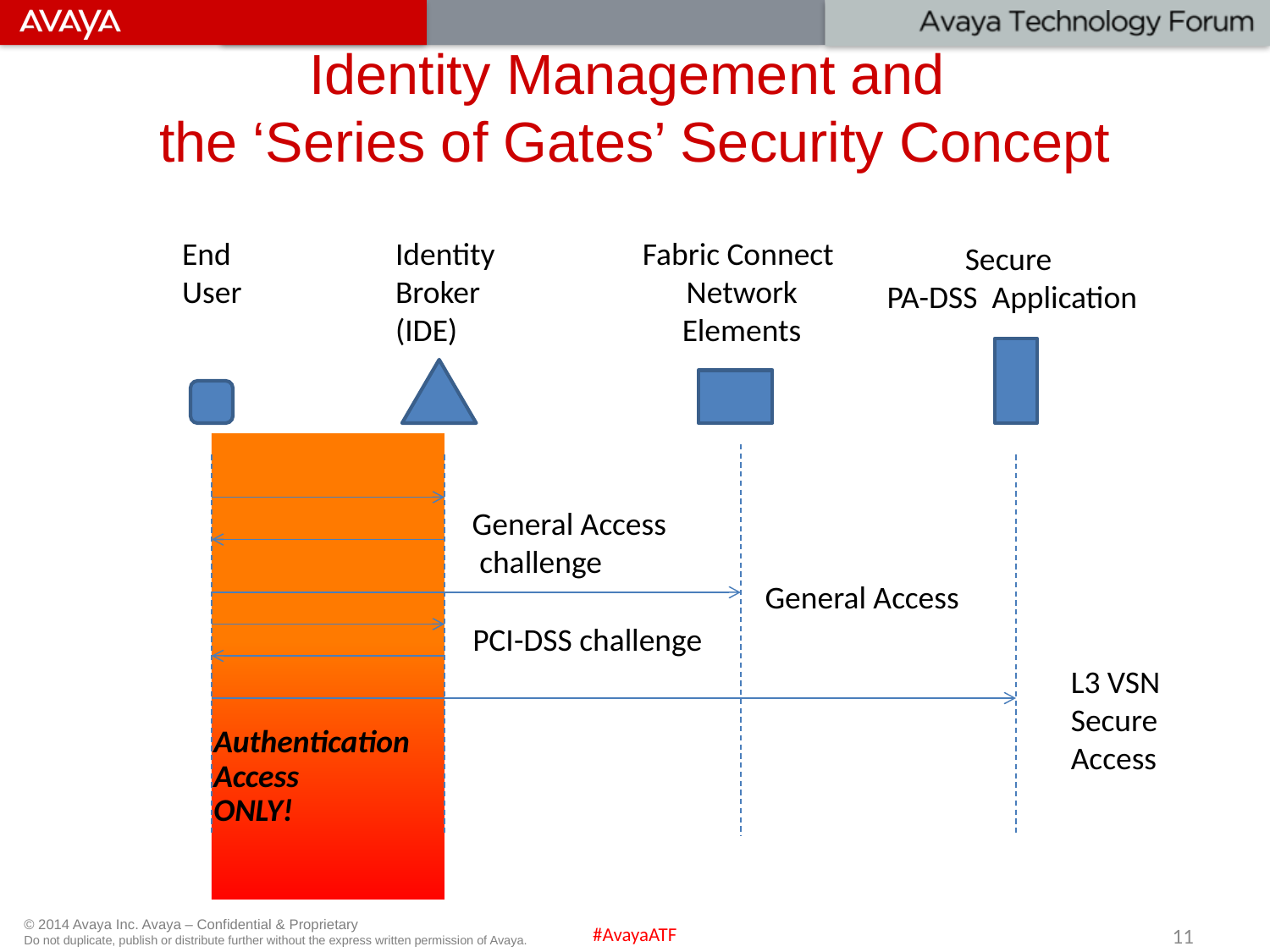

# Identity Management and the ‘Series of Gates’ Security Concept
End
User
Identity
Broker
(IDE)
Fabric Connect
Network
Elements
Secure
PA-DSS  Application

General Access
 challenge
General Access
PCI-DSS challenge
L3 VSN
Secure
Access
Authentication
Access
ONLY!
11